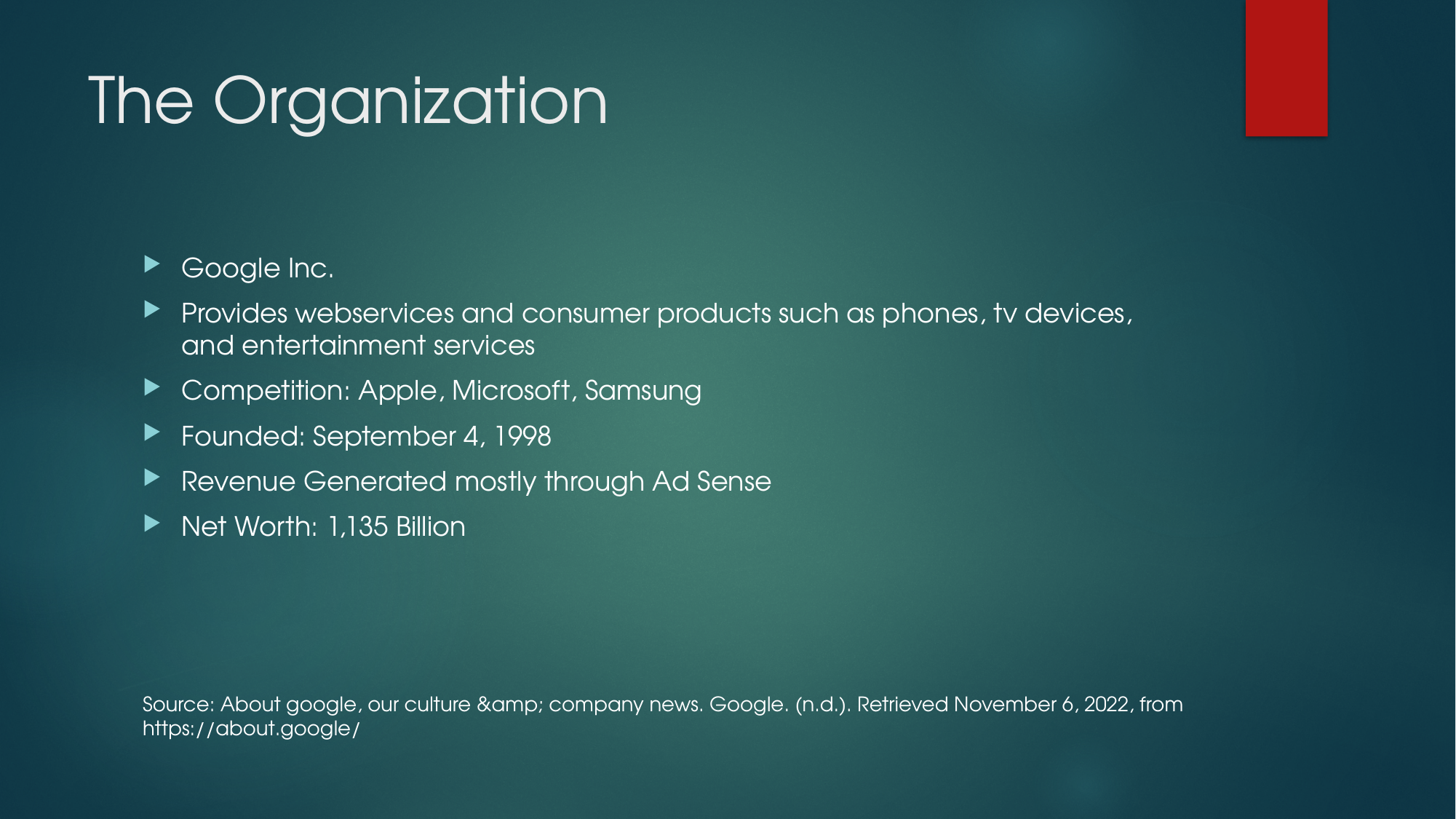

# The Organization
Google Inc.
Provides webservices and consumer products such as phones, tv devices, and entertainment services
Competition: Apple, Microsoft, Samsung
Founded: September 4, 1998
Revenue Generated mostly through Ad Sense
Net Worth: 1,135 Billion

Source: About google, our culture &amp; company news. Google. (n.d.). Retrieved November 6, 2022, from https://about.google/